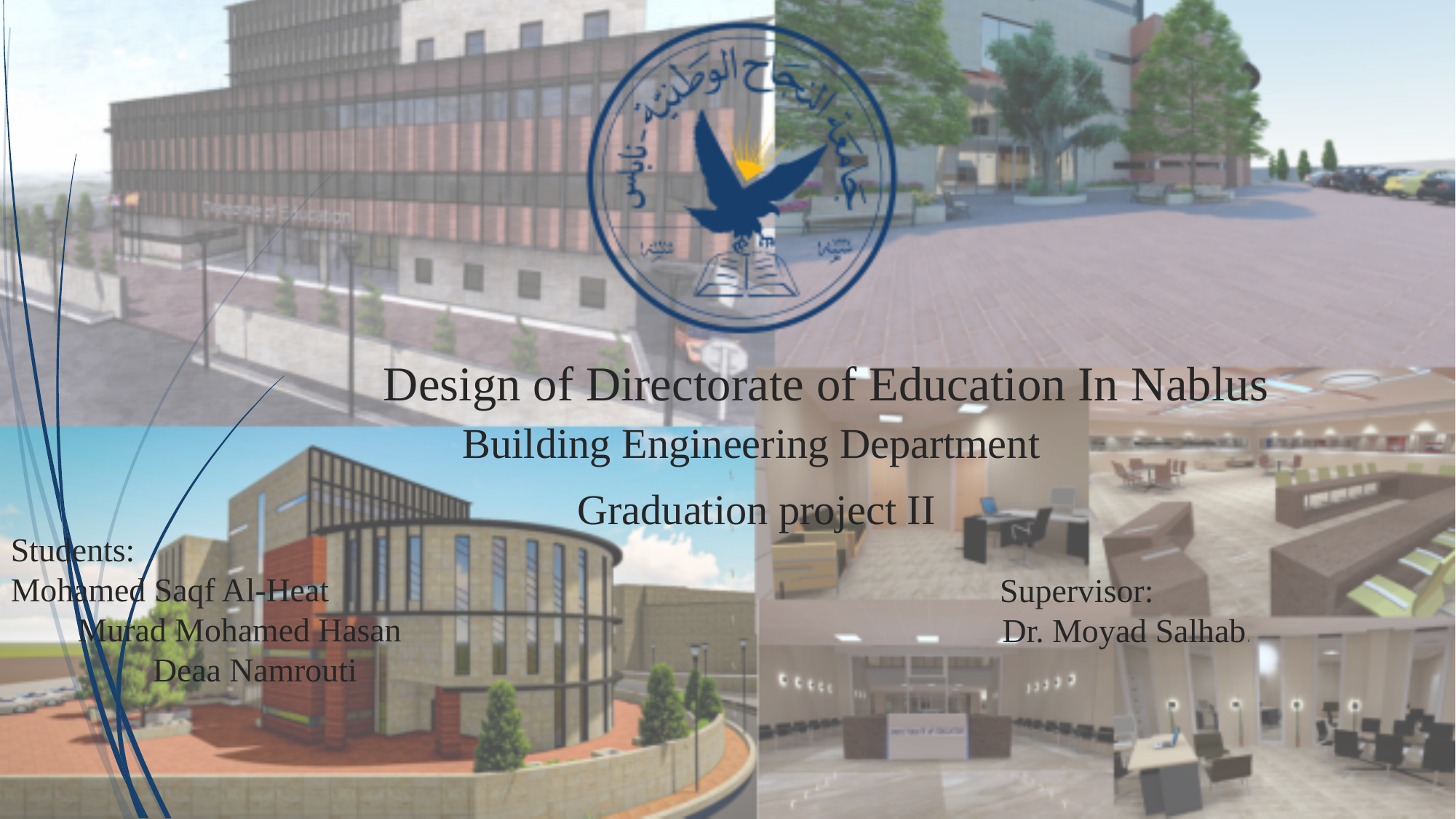

1
Design of Directorate of Education In Nablus
Building Engineering Department
Graduation project II
Students:
Mohamed Saqf Al-Heat                                          Murad Mohamed Hasan                                          Deaa Namrouti
 Supervisor:
 Dr. Moyad Salhab.